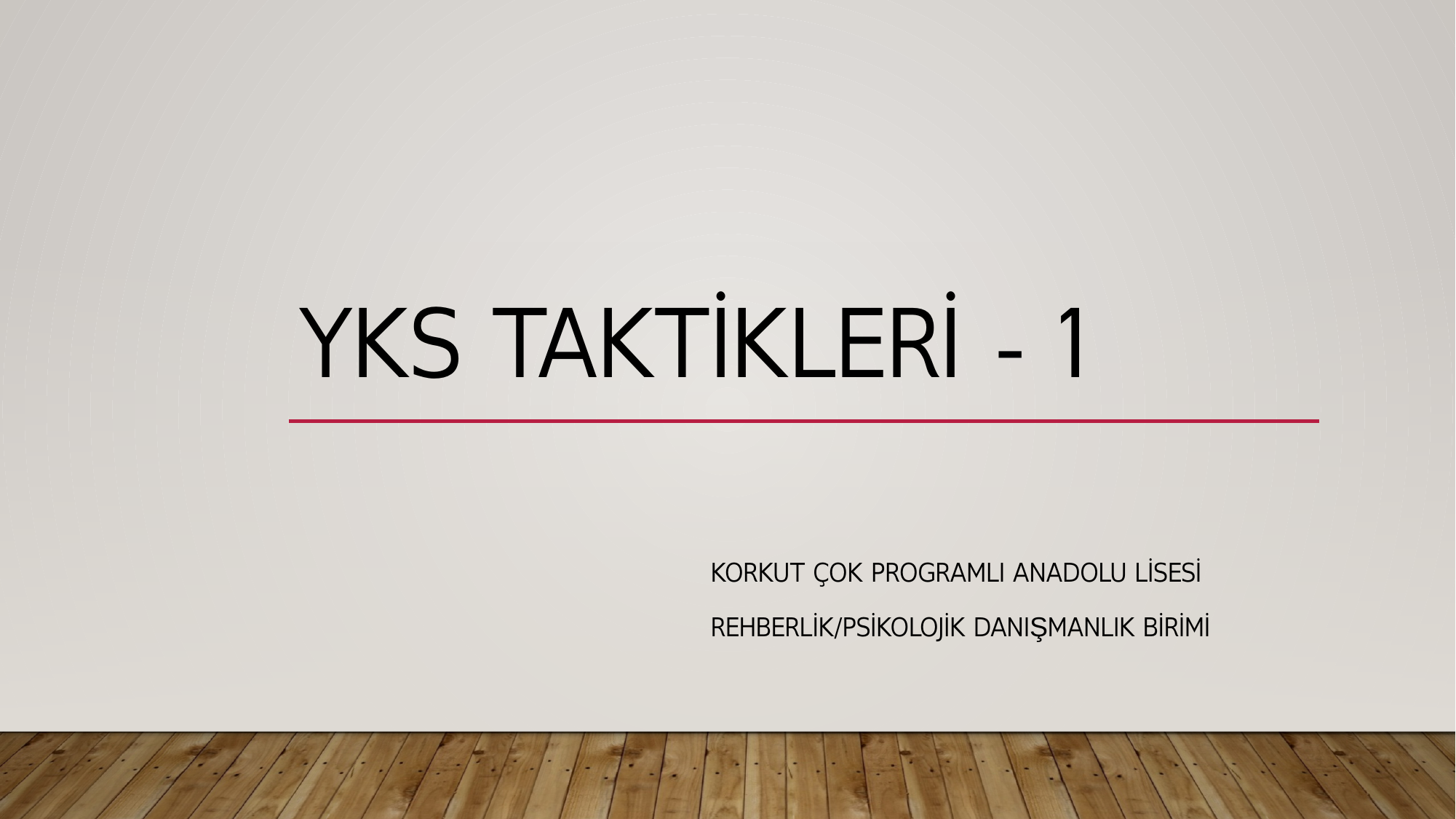

# YKS TAKTİKLERİ - 1
KORKUT ÇOK PROGRAMLI ANADOLU LİSESİ
Rehberlik/psikolojik danışmanlık birimi